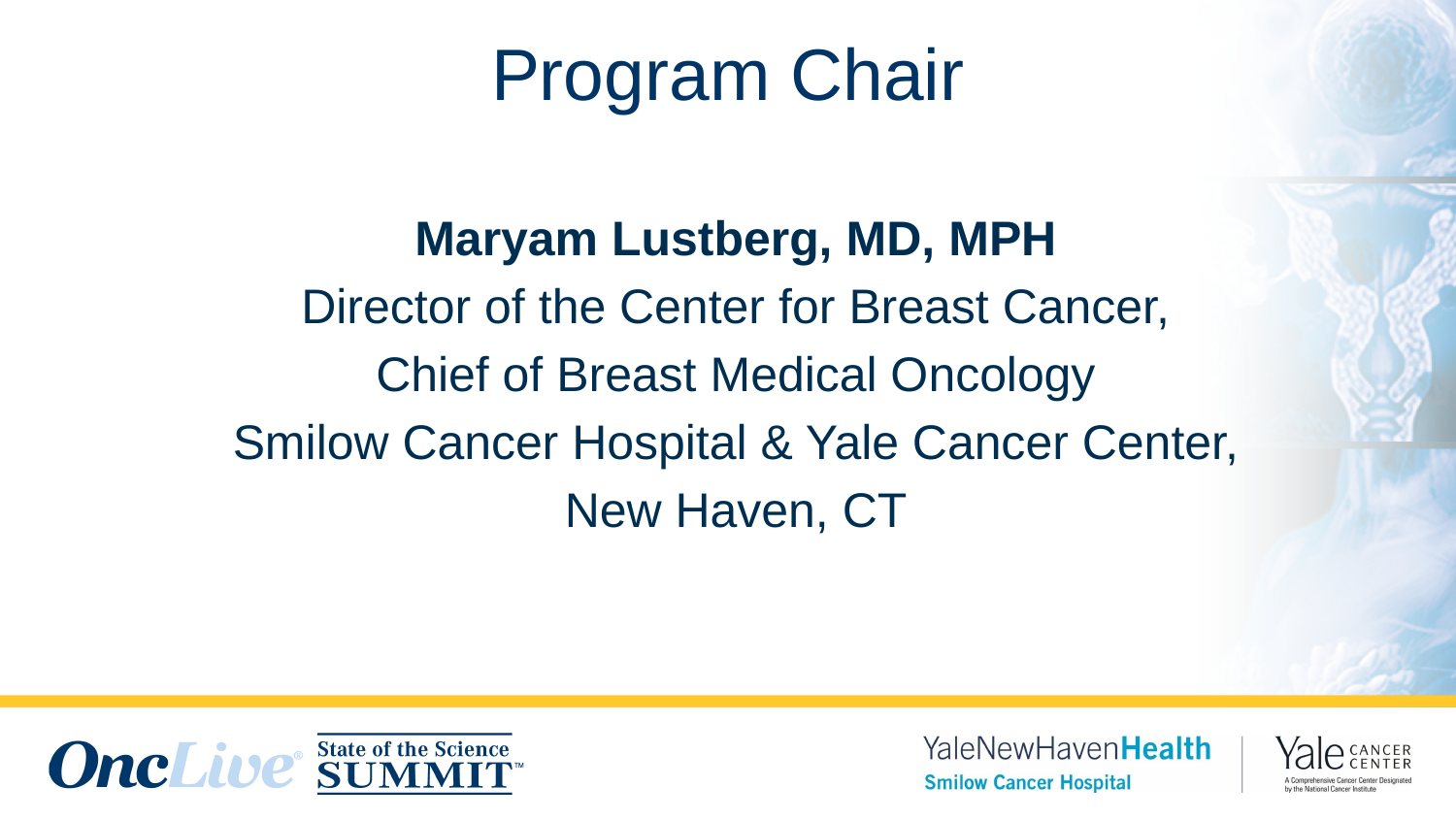

# Program Chair
Maryam Lustberg, MD, MPH
Director of the Center for Breast Cancer,
Chief of Breast Medical Oncology
Smilow Cancer Hospital & Yale Cancer Center,
New Haven, CT